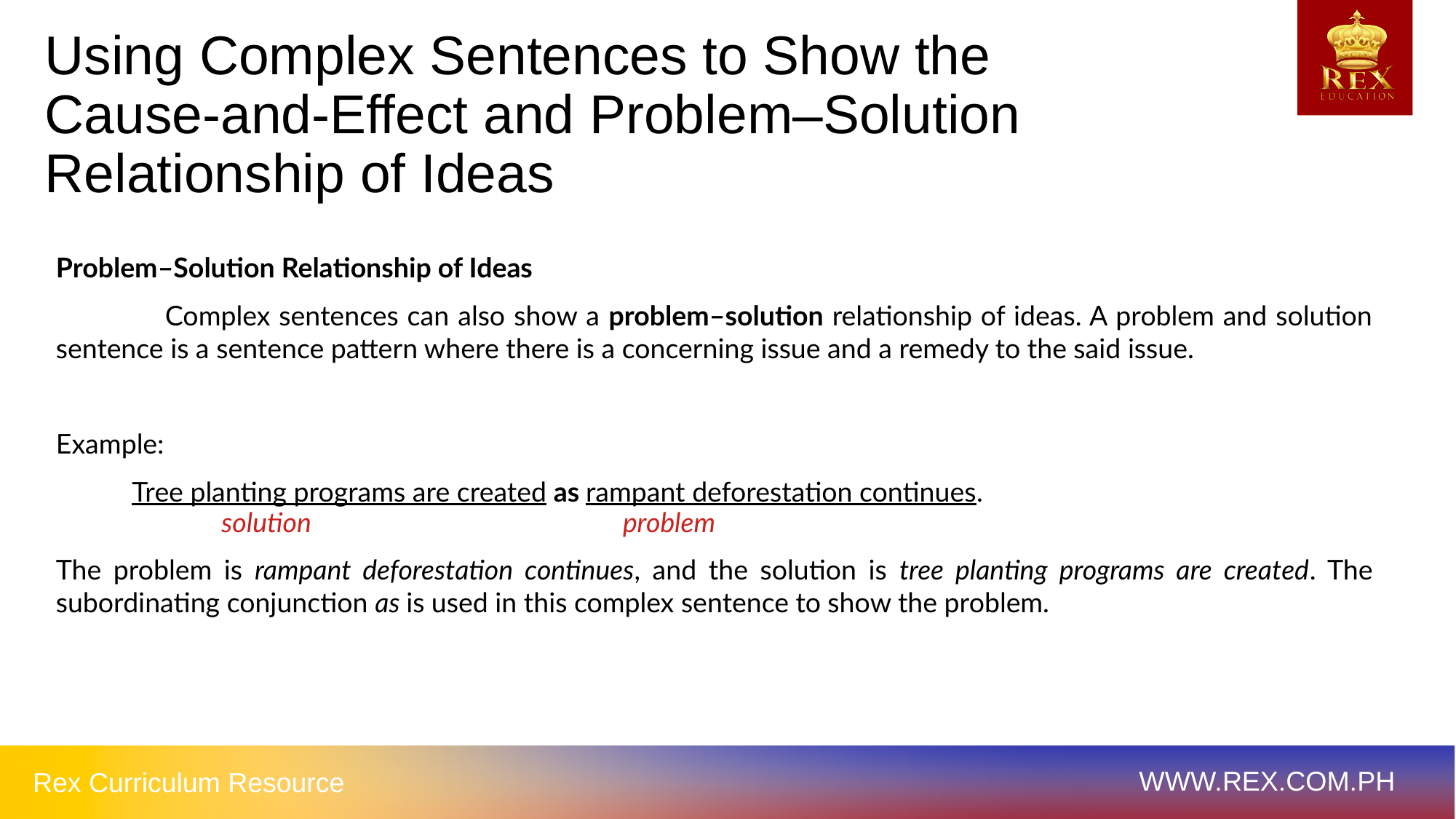

# Using Complex Sentences to Show the
Cause-and-Effect and Problem–Solution Relationship of Ideas
Problem–Solution Relationship of Ideas
	Complex sentences can also show a problem–solution relationship of ideas. A problem and solution sentence is a sentence pattern where there is a concerning issue and a remedy to the said issue.

Example:
           Tree planting programs are created as rampant deforestation continues.
                          solution                                                 problem
The problem is rampant deforestation continues, and the solution is tree planting programs are created. The subordinating conjunction as is used in this complex sentence to show the problem.